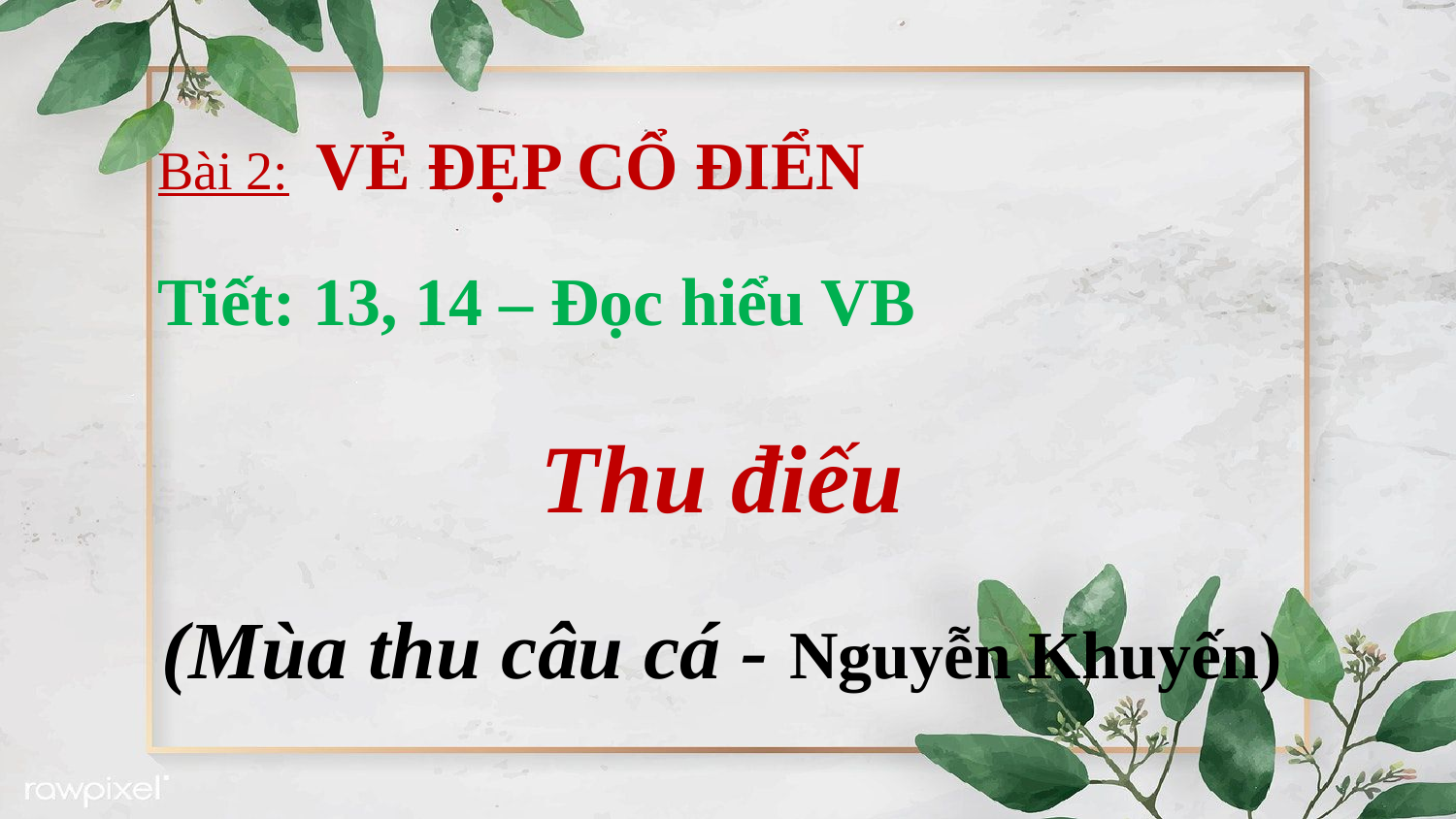

Bài 2:  VẺ ĐẸP CỔ ĐIỂN
Tiết: 13, 14 – Đọc hiểu VB
Thu điếu
(Mùa thu câu cá - Nguyễn Khuyến)